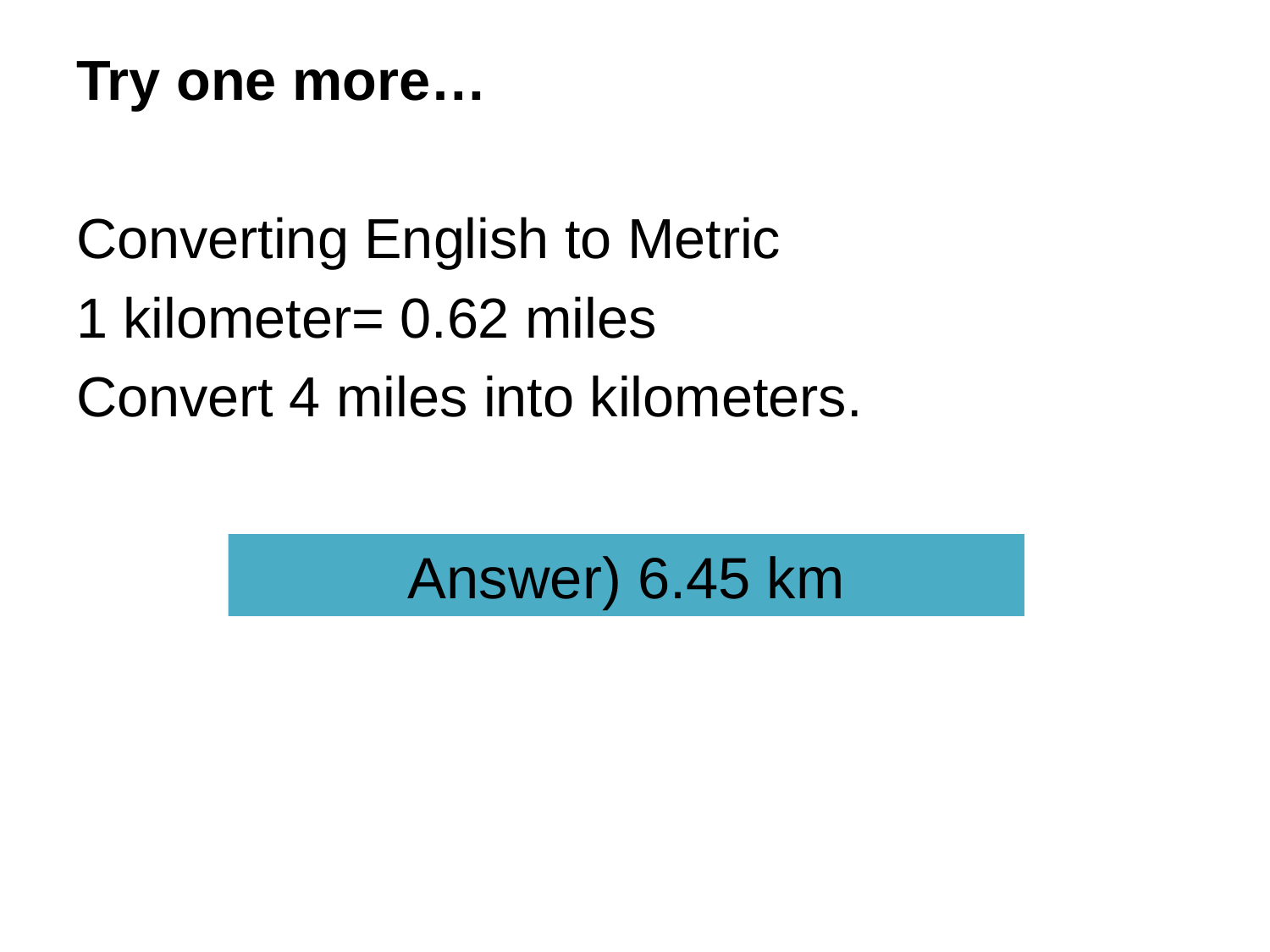

Try one more…

Converting English to Metric
1 kilometer= 0.62 miles
Convert 4 miles into kilometers.

Answer) 6.45 km
(c) 2013 Vanessa Jason